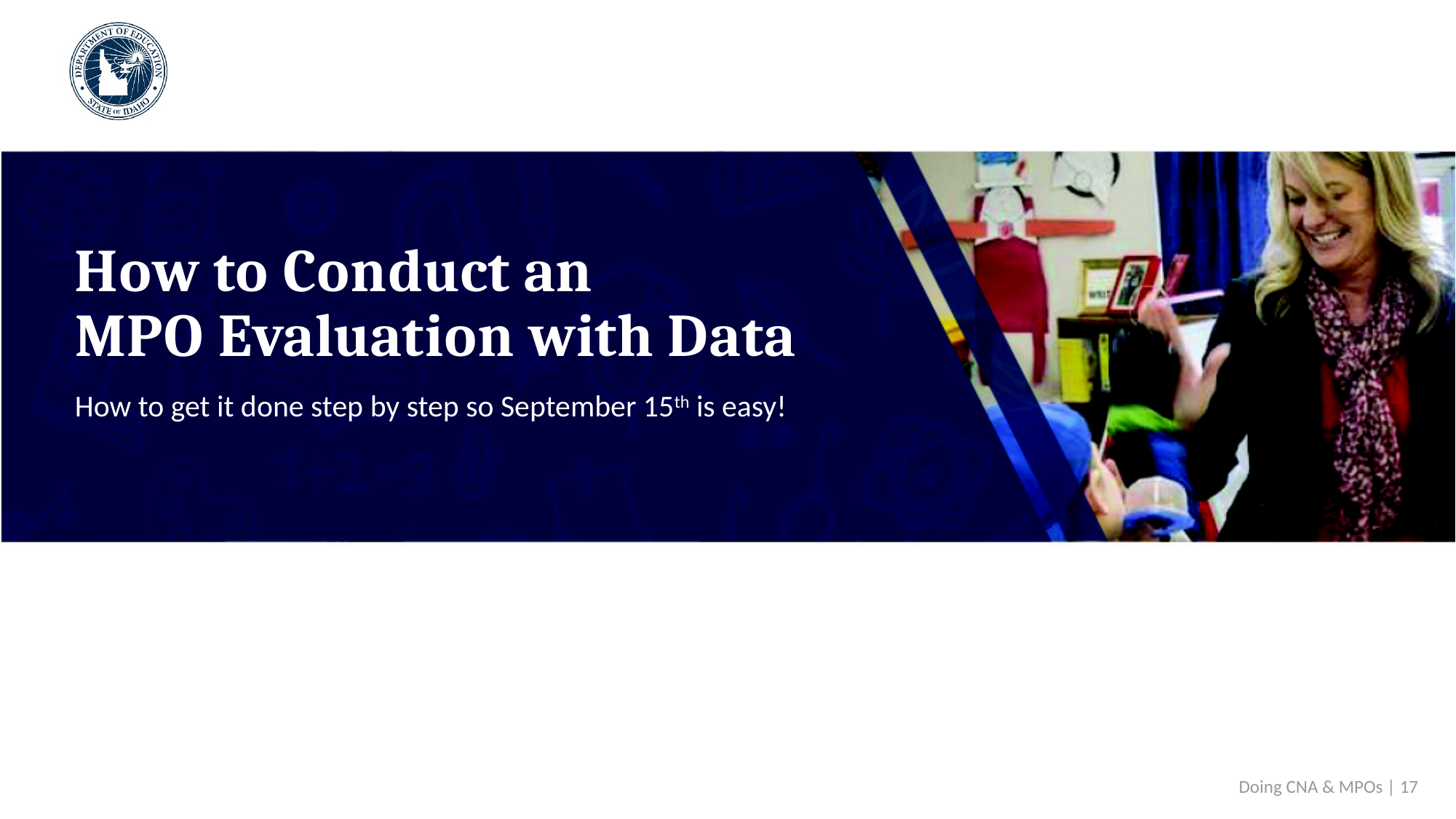

# How to Conduct an MPO Evaluation with Data
How to get it done step by step so September 15th is easy!
 Doing CNA & MPOs | 17